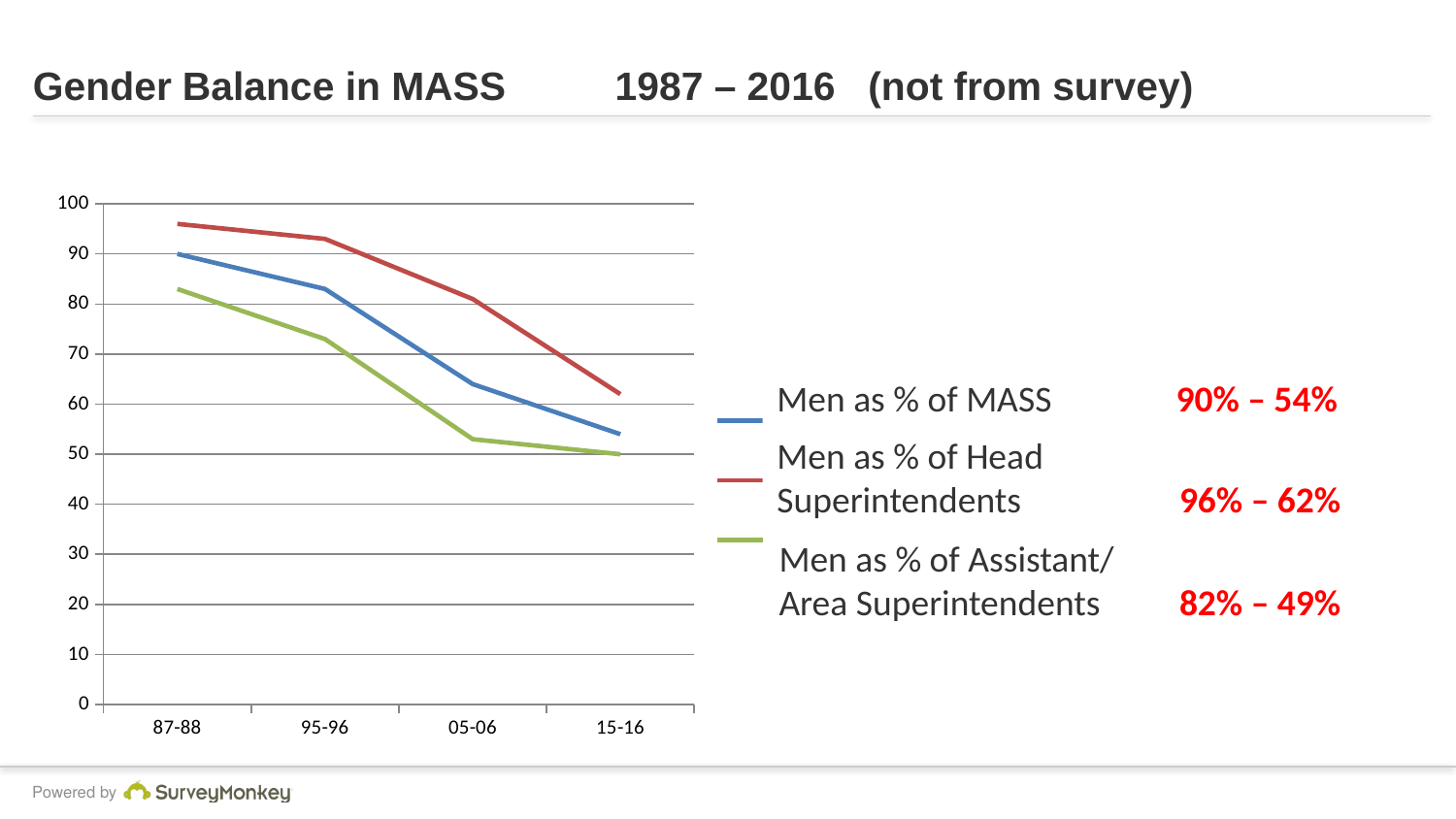

# Gender Balance in MASS          1987 – 2016   (not from survey)

### Chart

| Category |  |  |  |
|---|---|---|---|
| 87-88 | 90.0 | 96.0 | 83.0 |
| 95-96 | 83.0 | 93.0 | 73.0 |
| 05-06 | 64.0 | 81.0 | 53.0 |
| 15-16 | 54.0 | 62.0 | 50.0 |
Men as % of MASS
90% – 54%
Men as % of Head Superintendents
96% – 62%
Men as % of Assistant/
Area Superintendents
82% – 49%